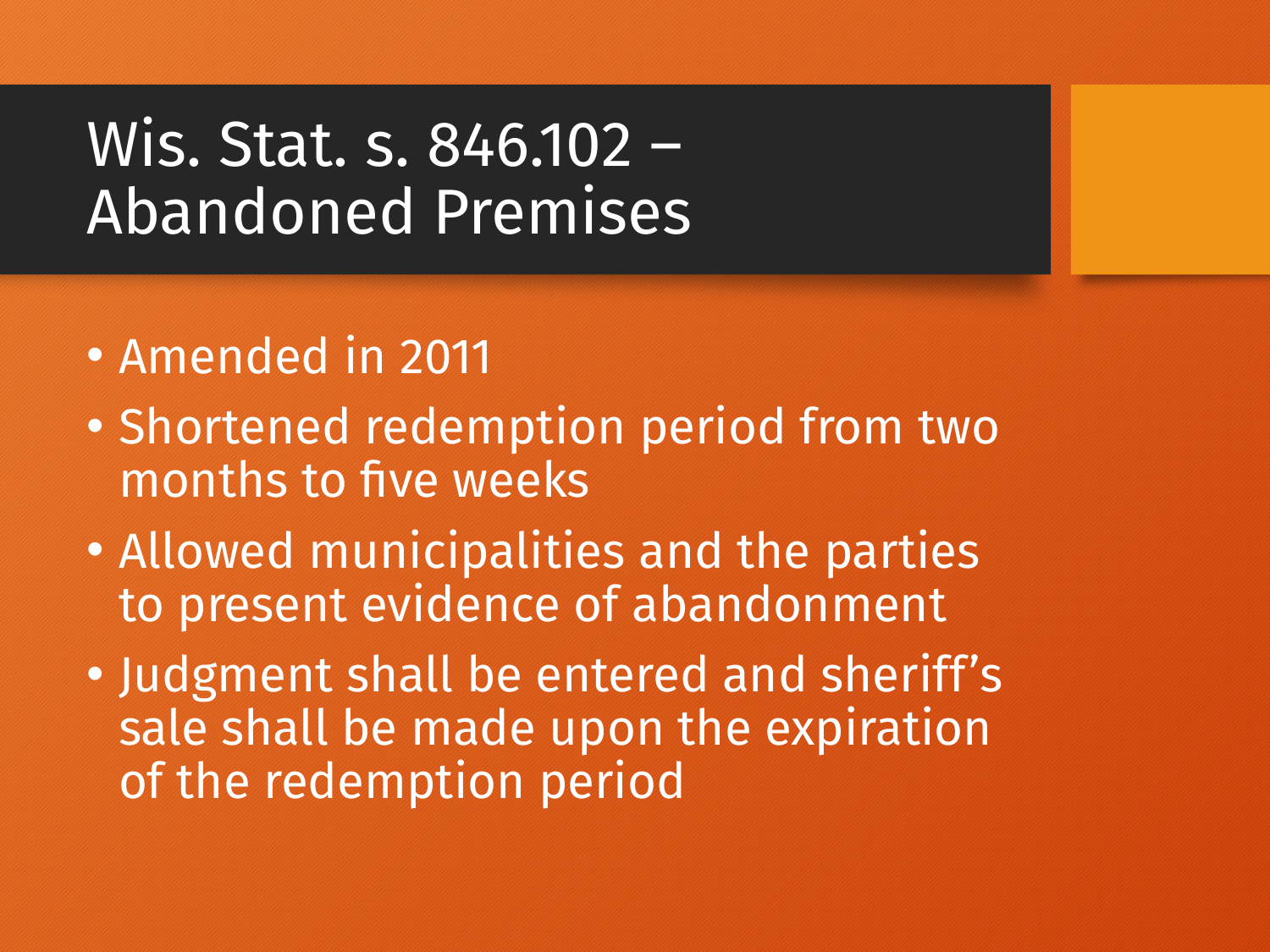

# Wis. Stat. s. 846.102 – Abandoned Premises
Amended in 2011
Shortened redemption period from two months to five weeks
Allowed municipalities and the parties to present evidence of abandonment
Judgment shall be entered and sheriff’s sale shall be made upon the expiration of the redemption period